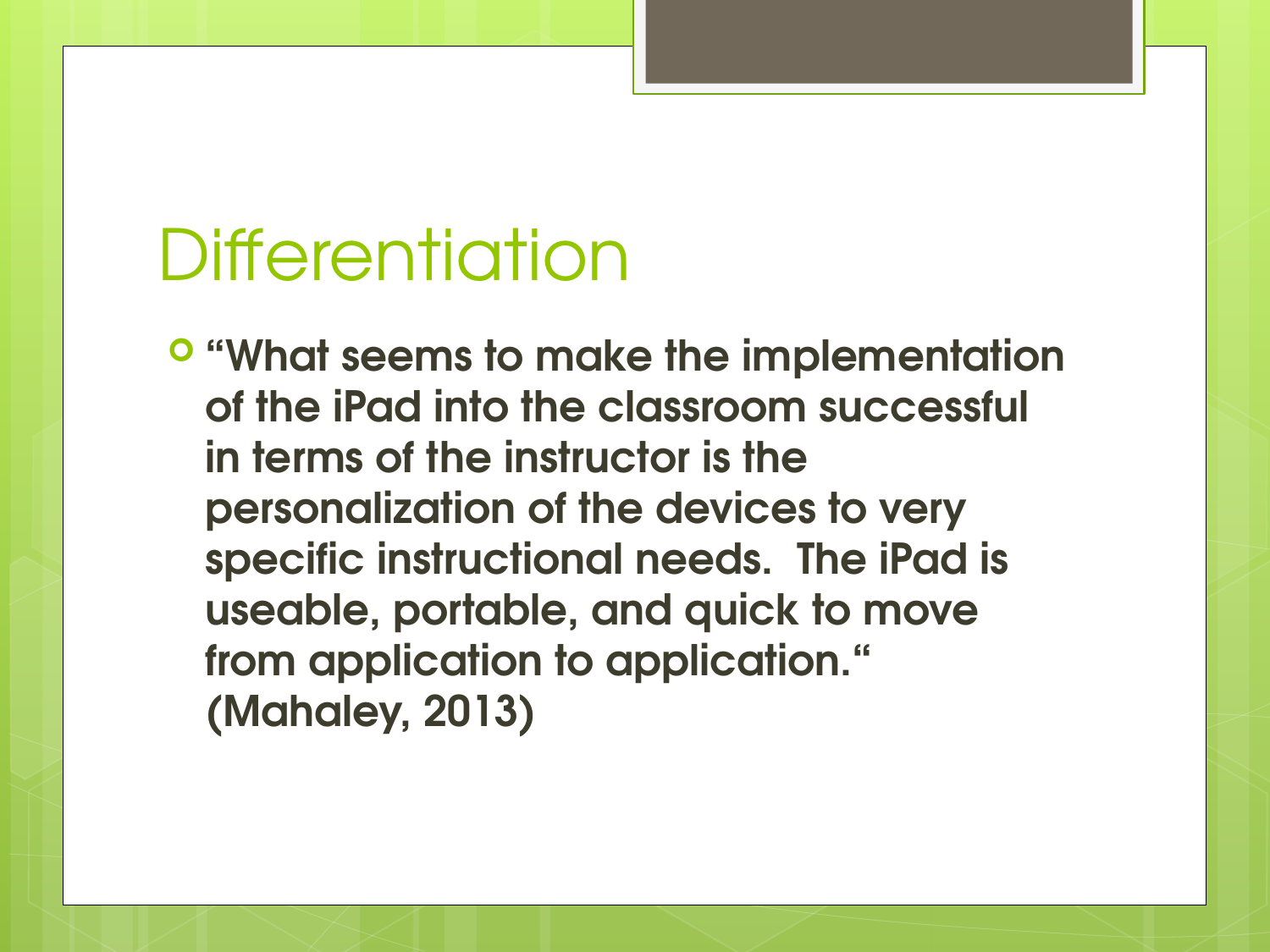

# Differentiation
“What seems to make the implementation of the iPad into the classroom successful in terms of the instructor is the personalization of the devices to very specific instructional needs.  The iPad is useable, portable, and quick to move from application to application.“ (Mahaley, 2013)